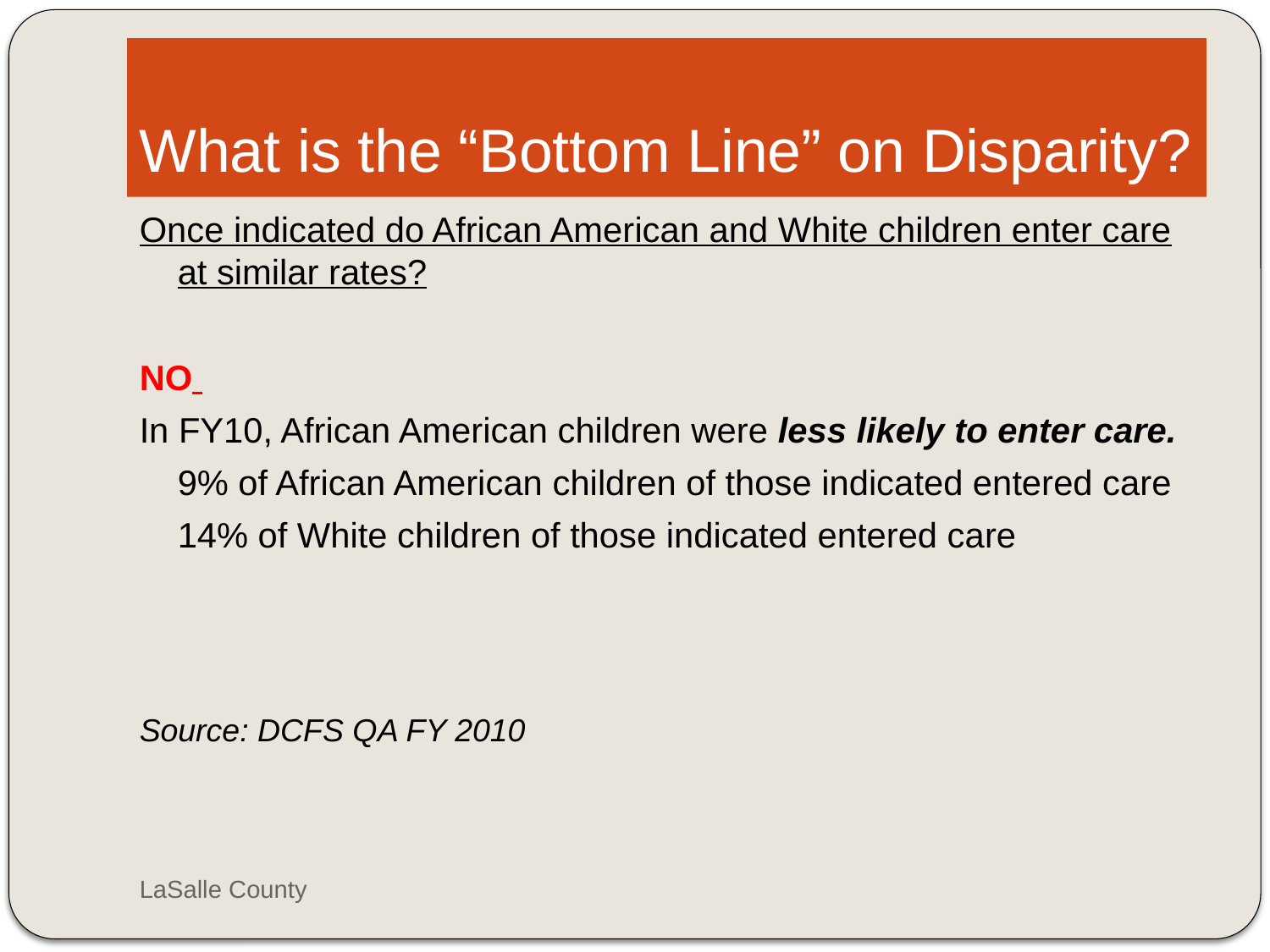

# What is the “Bottom Line” on Disparity?
Once indicated do African American and White children enter care at similar rates?

NO
In FY10, African American children were less likely to enter care.
	9% of African American children of those indicated entered care
	14% of White children of those indicated entered care

Source: DCFS QA FY 2010

LaSalle County